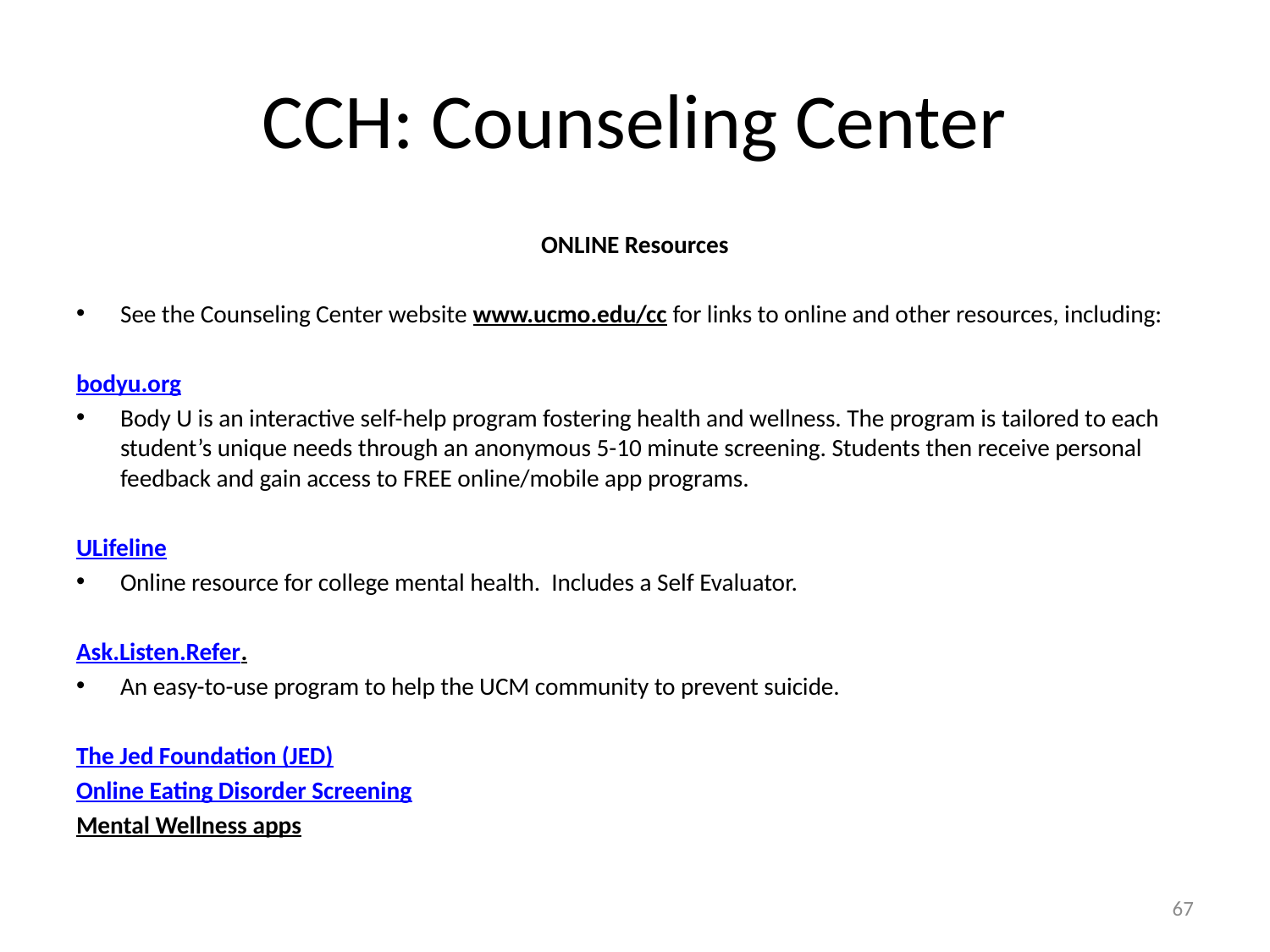

# CCH: Counseling Center
ONLINE Resources

See the Counseling Center website www.ucmo.edu/cc for links to online and other resources, including:

bodyu.org
Body U is an interactive self-help program fostering health and wellness. The program is tailored to each student’s unique needs through an anonymous 5-10 minute screening. Students then receive personal feedback and gain access to FREE online/mobile app programs.

ULifeline
Online resource for college mental health.  Includes a Self Evaluator.

Ask.Listen.Refer.
An easy-to-use program to help the UCM community to prevent suicide.

The Jed Foundation (JED)
Online Eating Disorder Screening
Mental Wellness apps

67